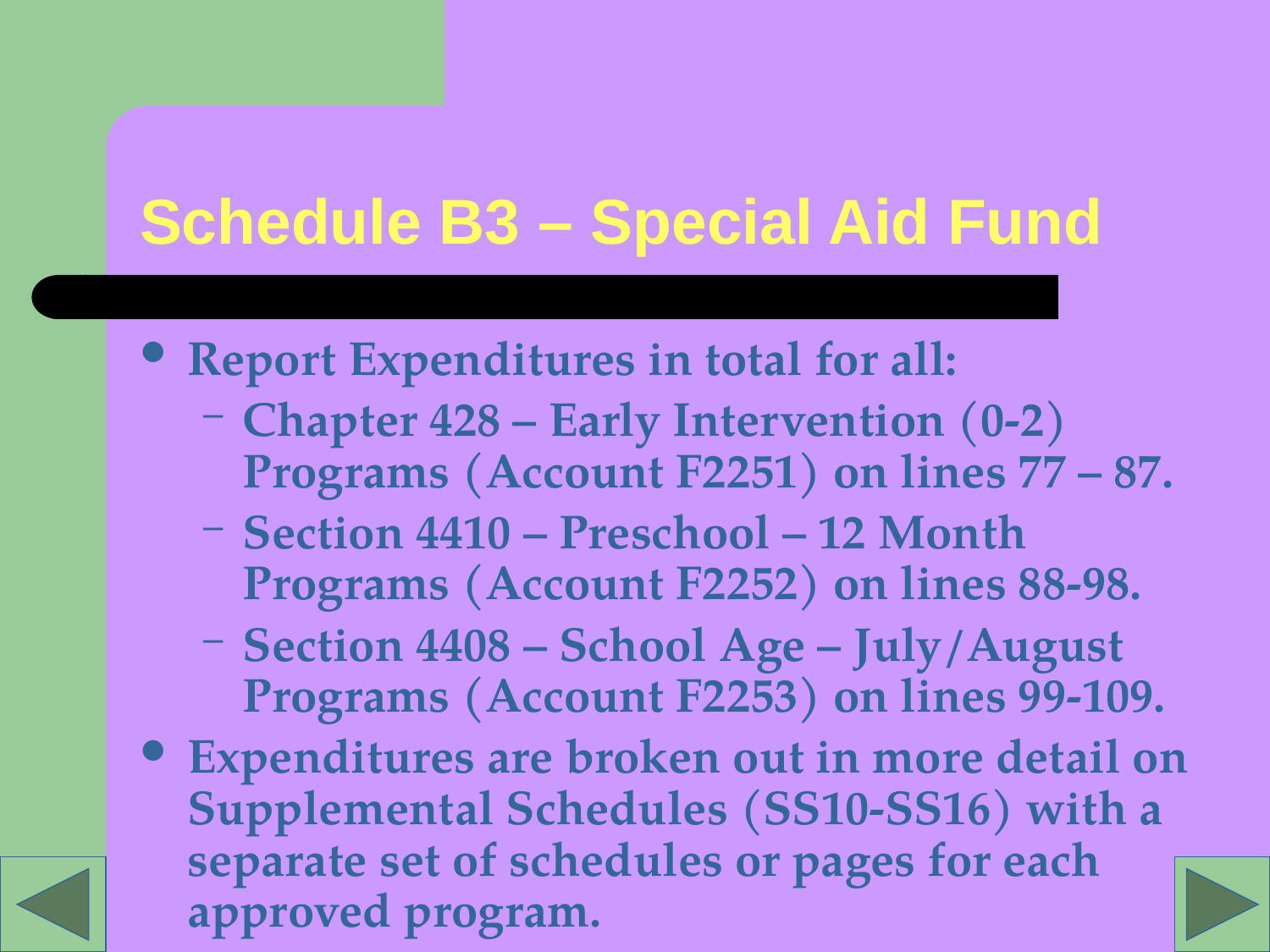

# Schedule B3 – Special Aid Fund
Report Expenditures in total for all:
Chapter 428 – Early Intervention (0-2) Programs (Account F2251) on lines 77 – 87.
Section 4410 – Preschool – 12 Month Programs (Account F2252) on lines 88-98.
Section 4408 – School Age – July/August Programs (Account F2253) on lines 99-109.
Expenditures are broken out in more detail on Supplemental Schedules (SS10-SS16) with a separate set of schedules or pages for each approved program.